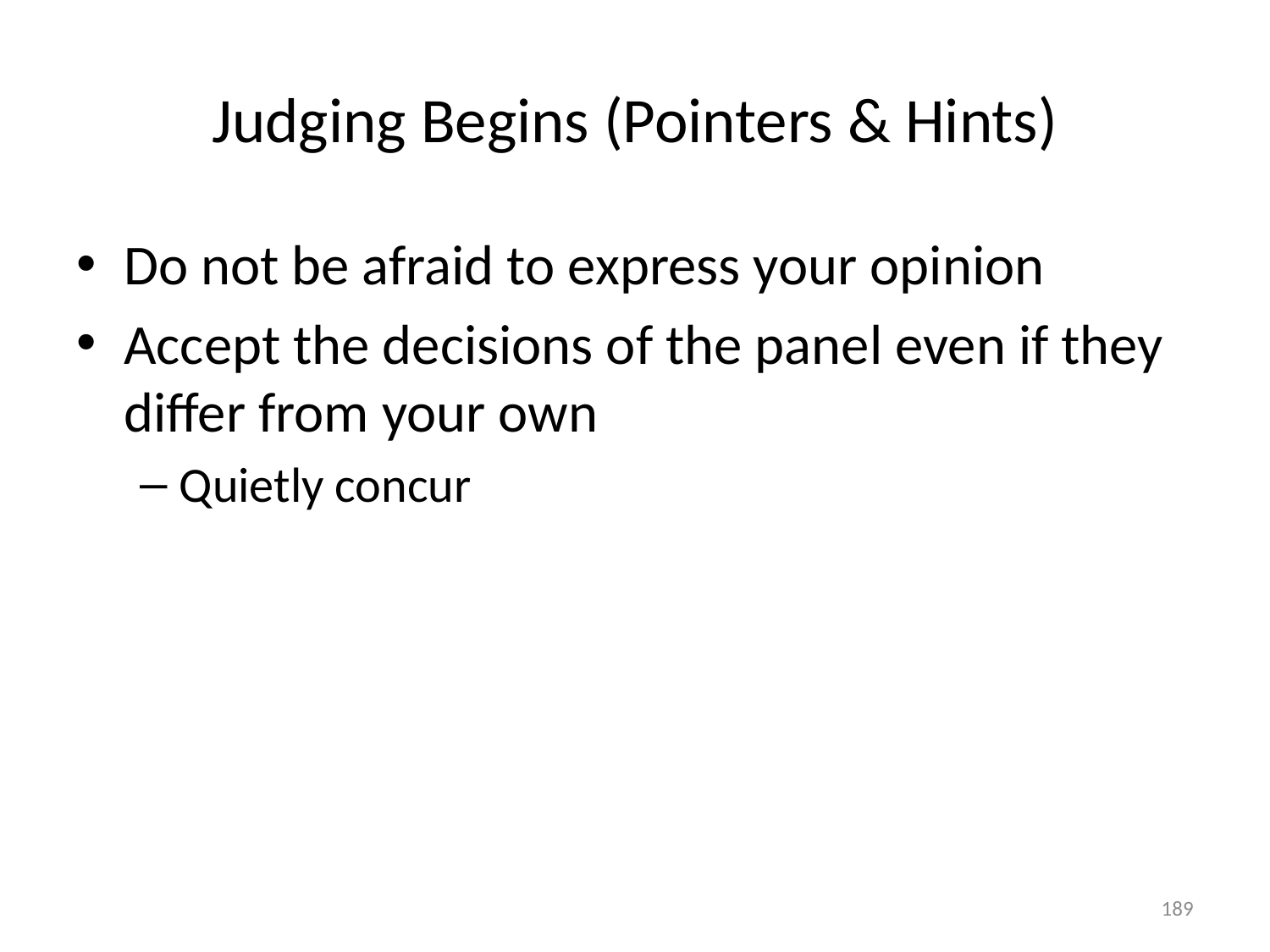

# Judging Begins (Pointers & Hints)
Do not be afraid to express your opinion
Accept the decisions of the panel even if they differ from your own
Quietly concur

189